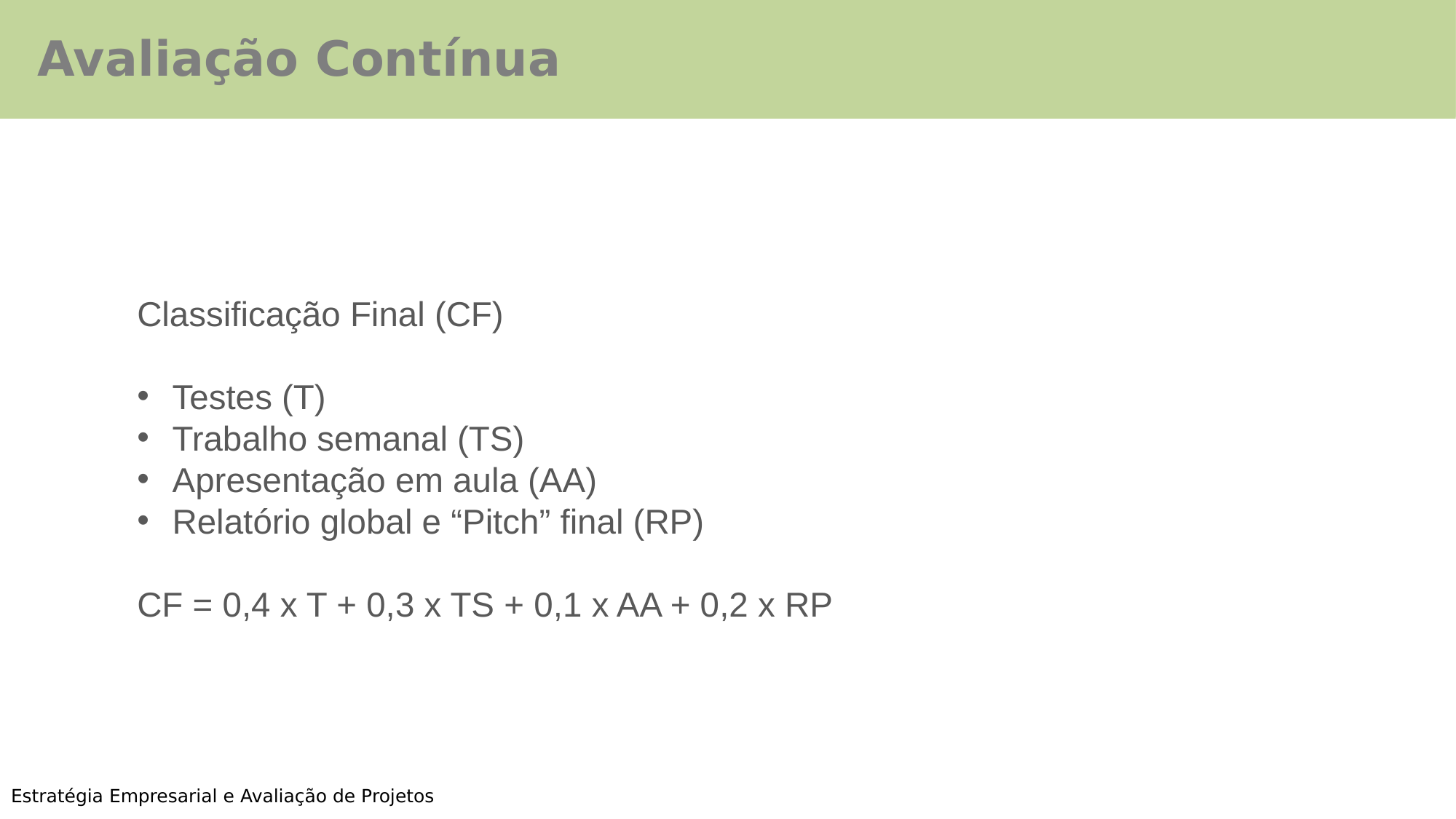

Avaliação Contínua
Classificação Final (CF)

Testes (T)
Trabalho semanal (TS)
Apresentação em aula (AA)
Relatório global e “Pitch” final (RP)

CF = 0,4 x T + 0,3 x TS + 0,1 x AA + 0,2 x RP